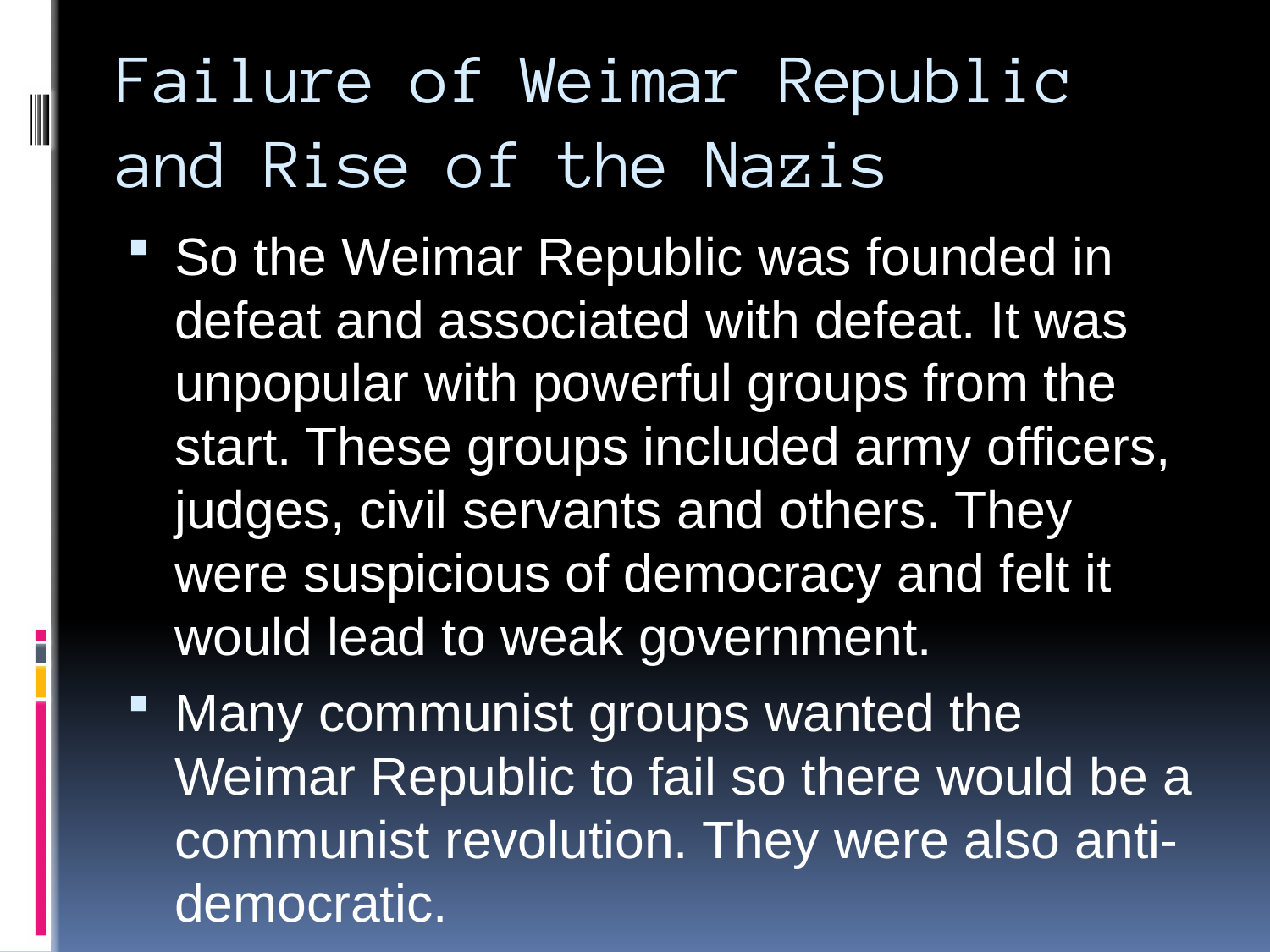

# Failure of Weimar Republic and Rise of the Nazis
So the Weimar Republic was founded in defeat and associated with defeat. It was unpopular with powerful groups from the start. These groups included army officers, judges, civil servants and others. They were suspicious of democracy and felt it would lead to weak government.
Many communist groups wanted the Weimar Republic to fail so there would be a communist revolution. They were also anti-democratic.